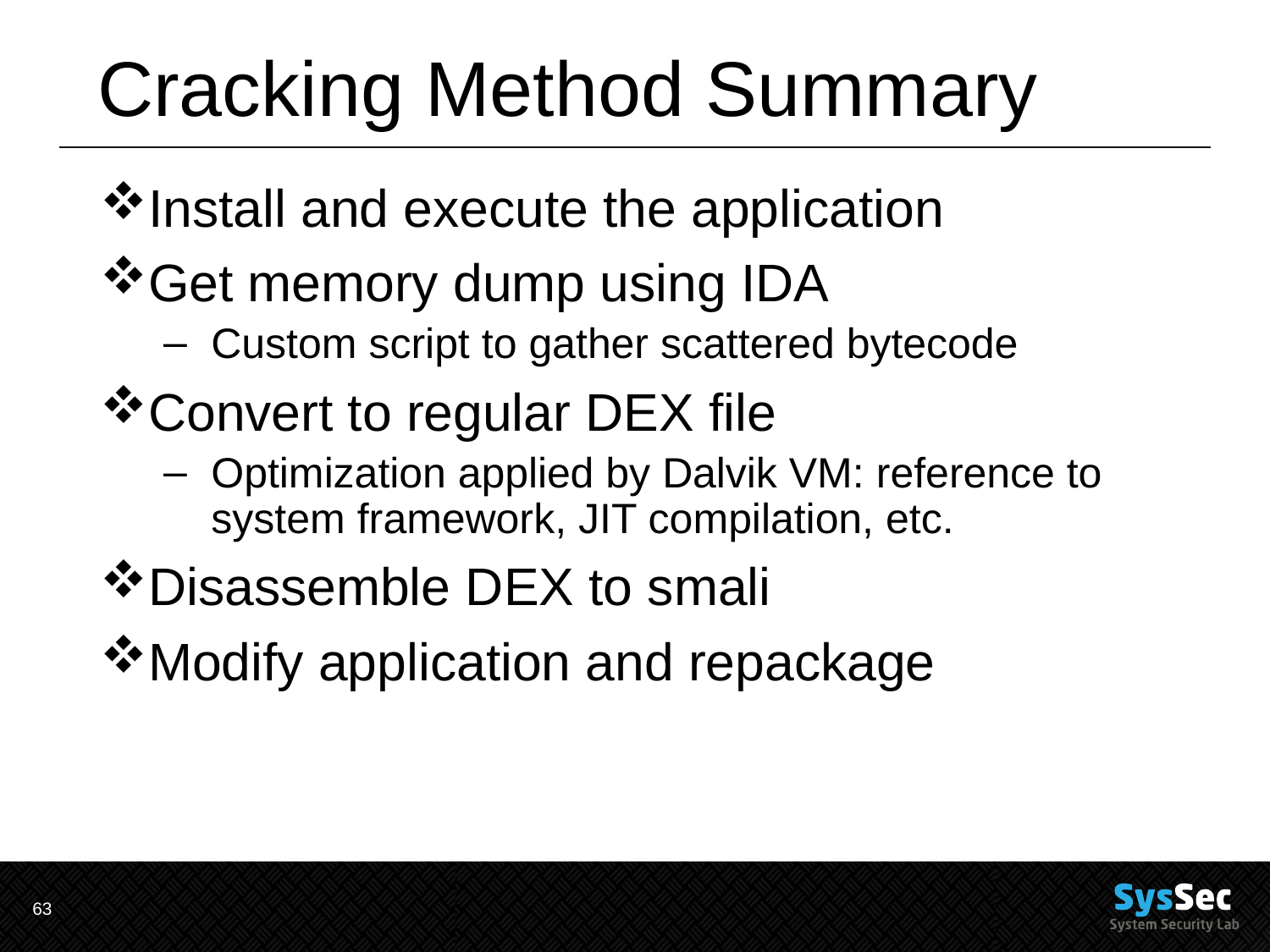

# Cracking Method Summary
Install and execute the application
Get memory dump using IDA
Custom script to gather scattered bytecode
Convert to regular DEX file
Optimization applied by Dalvik VM: reference to system framework, JIT compilation, etc.
Disassemble DEX to smali
Modify application and repackage